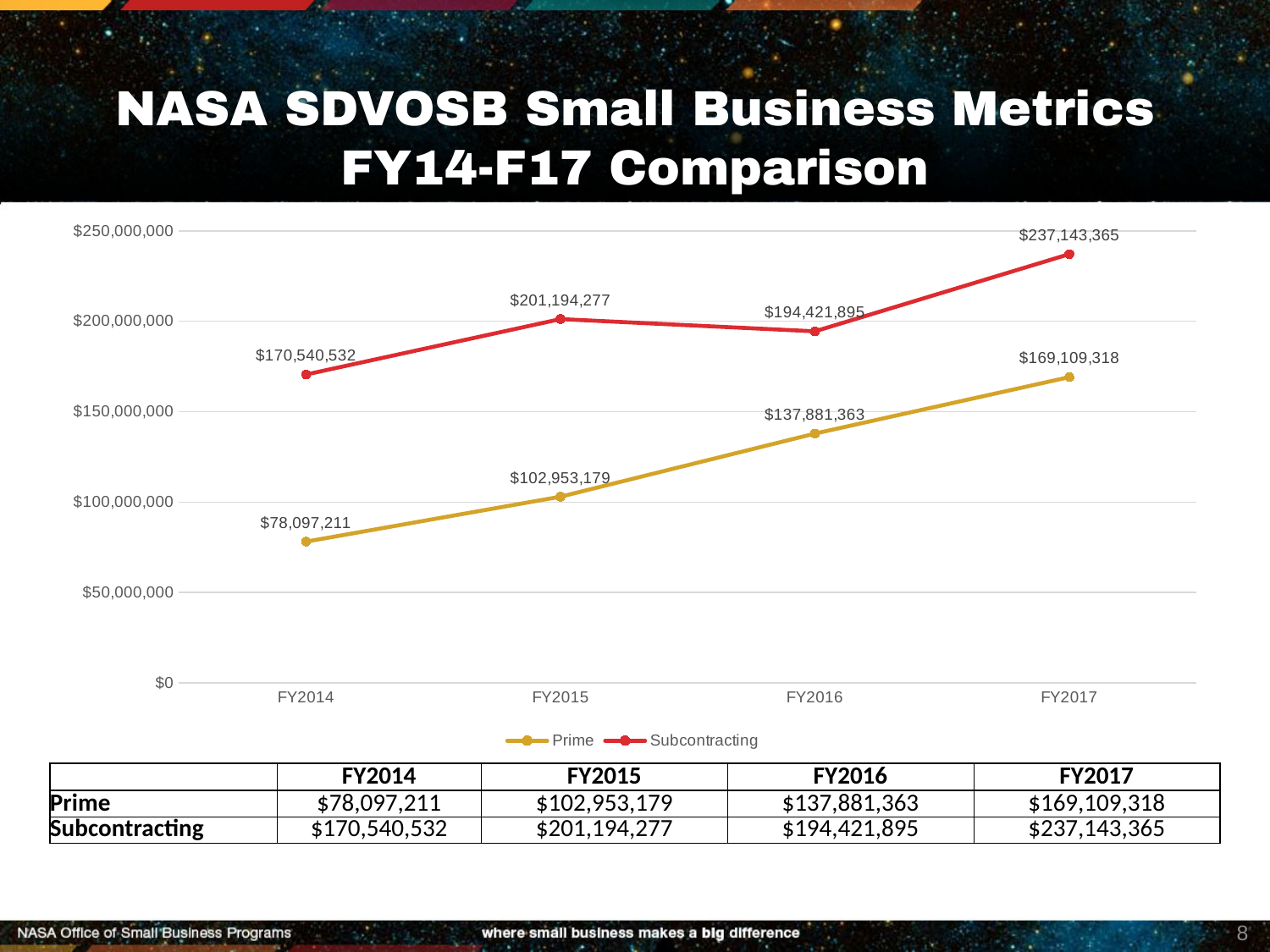

# NASA SDVOSB Small Business Metrics FY14-F17 Comparison

### Chart

| Category | Prime | Subcontracting  |
|---|---|---|
| FY2014 | 78097210.61 | 170540532.0 |
| FY2015 | 102953179.25999999 | 201194277.0 |
| FY2016 | 137881363.0 | 194421895.0 |
| FY2017 | 169109318.0 | 237143365.0 |
|  | FY2014 | FY2015 | FY2016 | FY2017 |
| --- | --- | --- | --- | --- |
| Prime | $78,097,211 | $102,953,179 | $137,881,363 | $169,109,318 |
| Subcontracting | $170,540,532 | $201,194,277 | $194,421,895 | $237,143,365 |

8